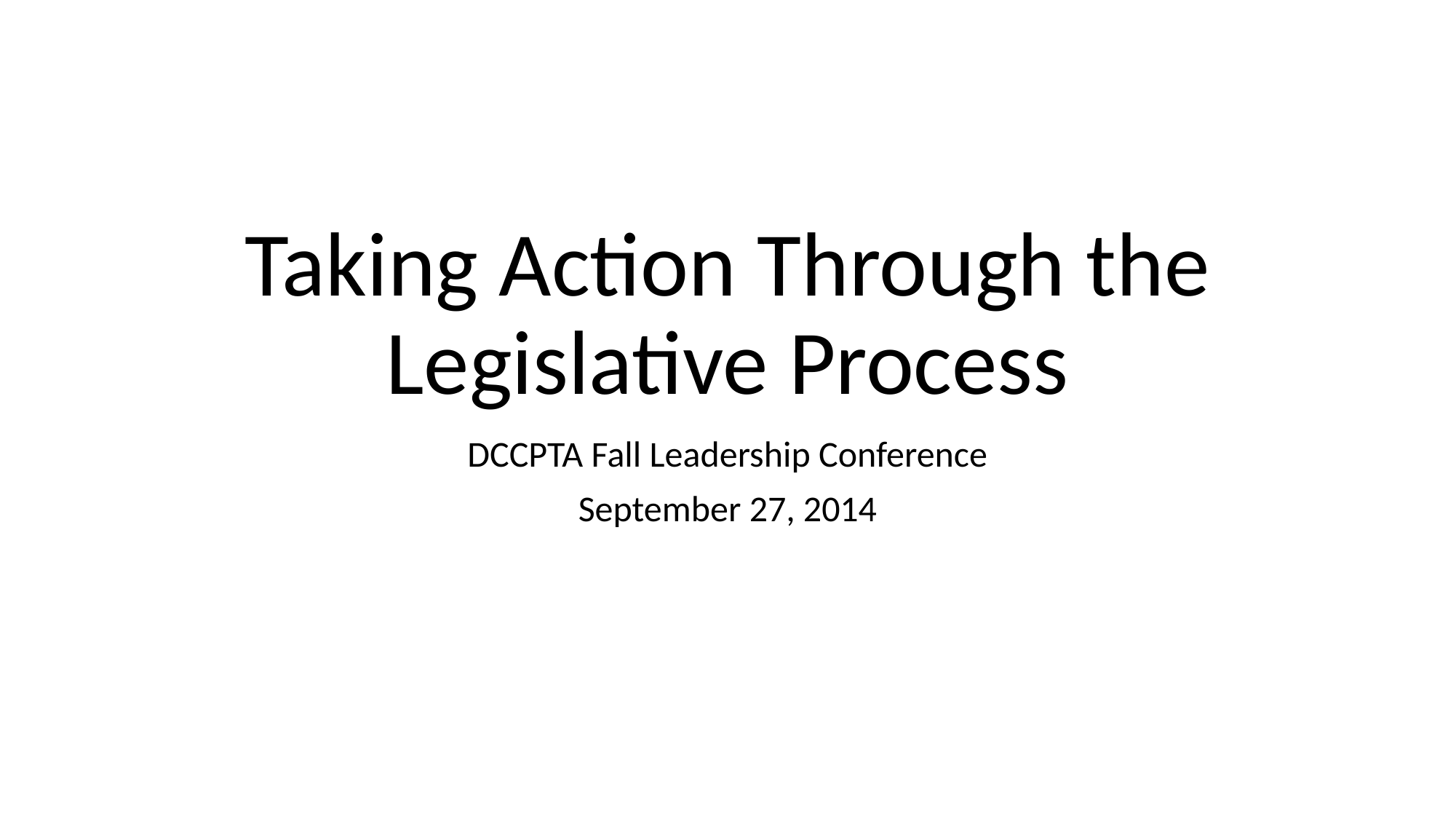

# Taking Action Through the Legislative Process
DCCPTA Fall Leadership Conference
September 27, 2014